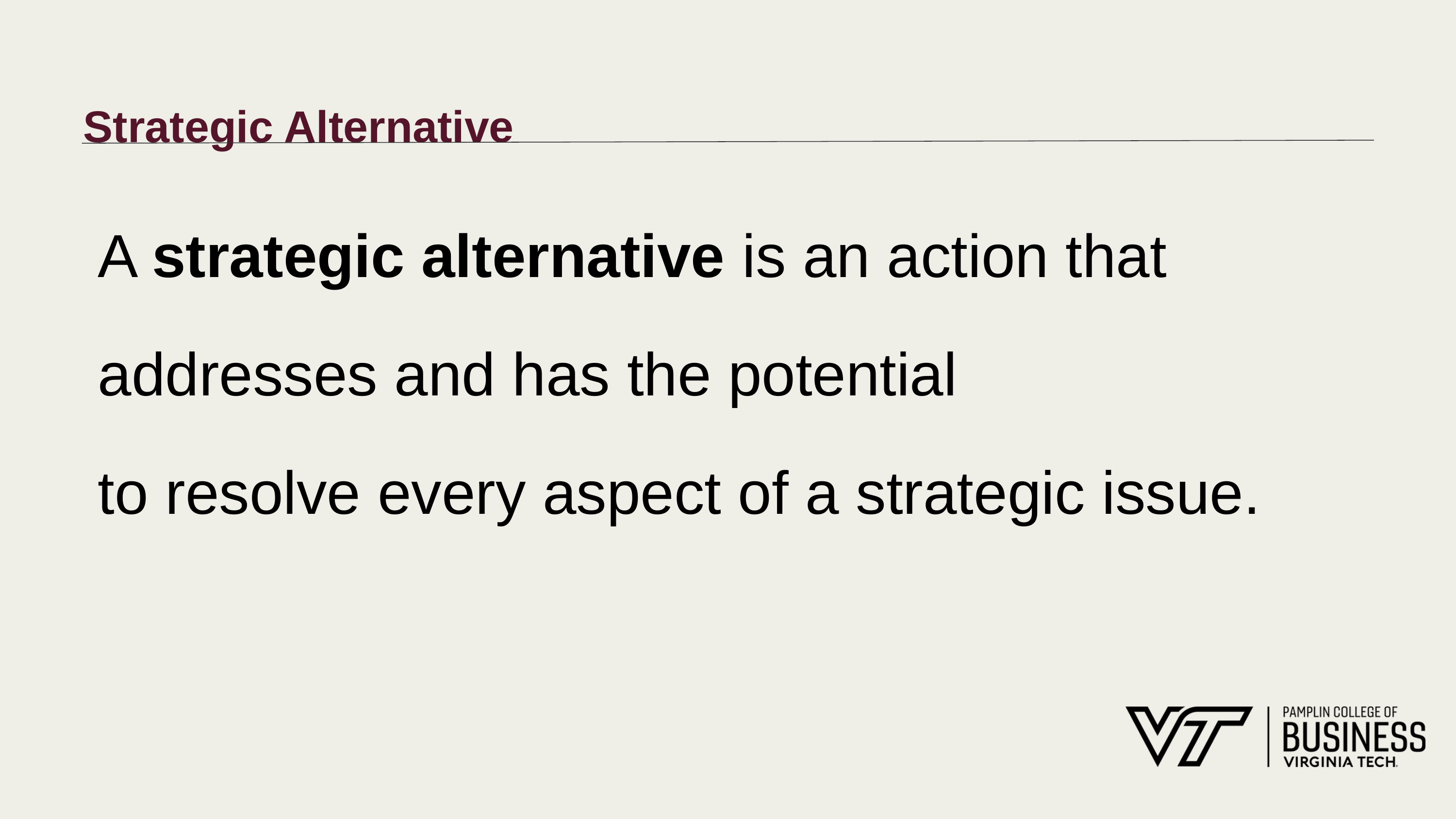

# Strategic Alternative
A strategic alternative is an action that addresses and has the potential
to resolve every aspect of a strategic issue.